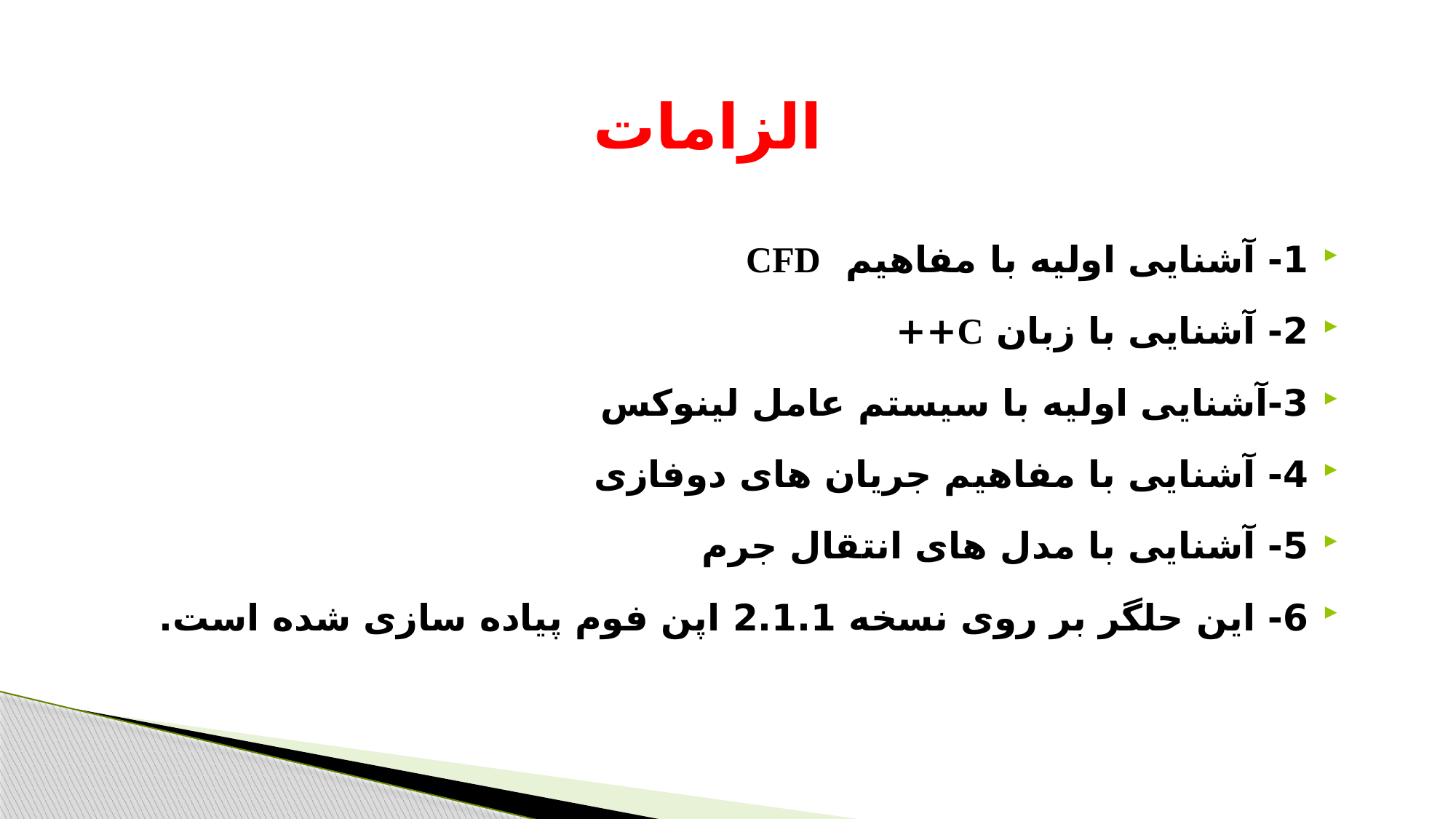

الزامات
1- آشنایی اولیه با مفاهیم  CFD
2- آشنایی با زبان C++
3-آشنایی اولیه با سیستم عامل لینوکس
4- آشنایی با مفاهیم جریان های دوفازی
5- آشنایی با مدل های انتقال جرم
6- این حلگر بر روی نسخه 2.1.1 اپن فوم پیاده سازی شده است.